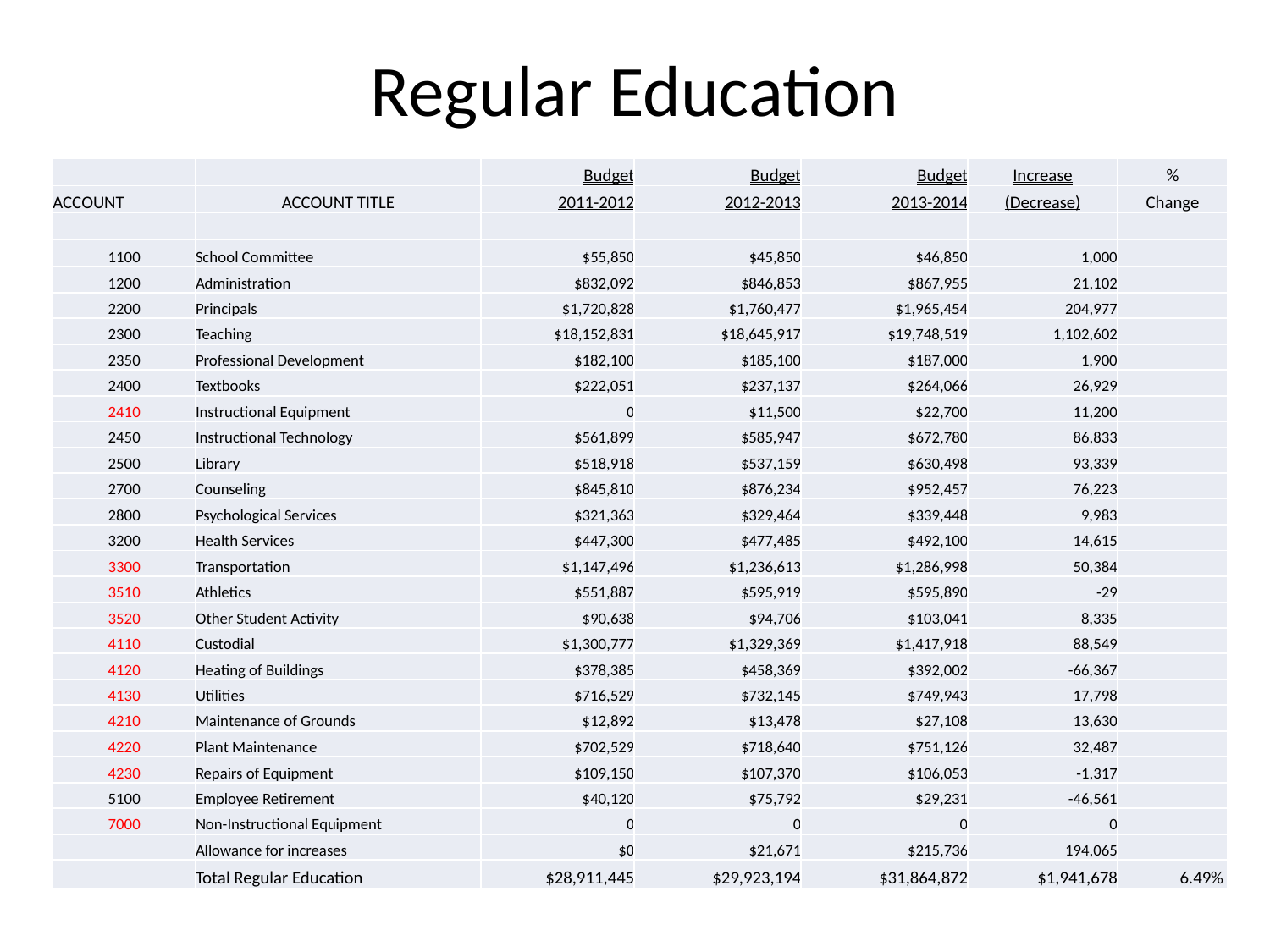

# Regular Education
|  |  | Budget | Budget | Budget | Increase | % |
| --- | --- | --- | --- | --- | --- | --- |
| ACCOUNT | ACCOUNT TITLE | 2011-2012 | 2012-2013 | 2013-2014 | (Decrease) | Change |
|  |  |  |  |  |  |  |
| 1100 | School Committee | $55,850 | $45,850 | $46,850 | 1,000 |  |
| 1200 | Administration | $832,092 | $846,853 | $867,955 | 21,102 |  |
| 2200 | Principals | $1,720,828 | $1,760,477 | $1,965,454 | 204,977 |  |
| 2300 | Teaching | $18,152,831 | $18,645,917 | $19,748,519 | 1,102,602 |  |
| 2350 | Professional Development | $182,100 | $185,100 | $187,000 | 1,900 |  |
| 2400 | Textbooks | $222,051 | $237,137 | $264,066 | 26,929 |  |
| 2410 | Instructional Equipment | 0 | $11,500 | $22,700 | 11,200 |  |
| 2450 | Instructional Technology | $561,899 | $585,947 | $672,780 | 86,833 |  |
| 2500 | Library | $518,918 | $537,159 | $630,498 | 93,339 |  |
| 2700 | Counseling | $845,810 | $876,234 | $952,457 | 76,223 |  |
| 2800 | Psychological Services | $321,363 | $329,464 | $339,448 | 9,983 |  |
| 3200 | Health Services | $447,300 | $477,485 | $492,100 | 14,615 |  |
| 3300 | Transportation | $1,147,496 | $1,236,613 | $1,286,998 | 50,384 |  |
| 3510 | Athletics | $551,887 | $595,919 | $595,890 | -29 |  |
| 3520 | Other Student Activity | $90,638 | $94,706 | $103,041 | 8,335 |  |
| 4110 | Custodial | $1,300,777 | $1,329,369 | $1,417,918 | 88,549 |  |
| 4120 | Heating of Buildings | $378,385 | $458,369 | $392,002 | -66,367 |  |
| 4130 | Utilities | $716,529 | $732,145 | $749,943 | 17,798 |  |
| 4210 | Maintenance of Grounds | $12,892 | $13,478 | $27,108 | 13,630 |  |
| 4220 | Plant Maintenance | $702,529 | $718,640 | $751,126 | 32,487 |  |
| 4230 | Repairs of Equipment | $109,150 | $107,370 | $106,053 | -1,317 |  |
| 5100 | Employee Retirement | $40,120 | $75,792 | $29,231 | -46,561 |  |
| 7000 | Non-Instructional Equipment | 0 | 0 | 0 | 0 |  |
|  | Allowance for increases | $0 | $21,671 | $215,736 | 194,065 |  |
|  | Total Regular Education | $28,911,445 | $29,923,194 | $31,864,872 | $1,941,678 | 6.49% |